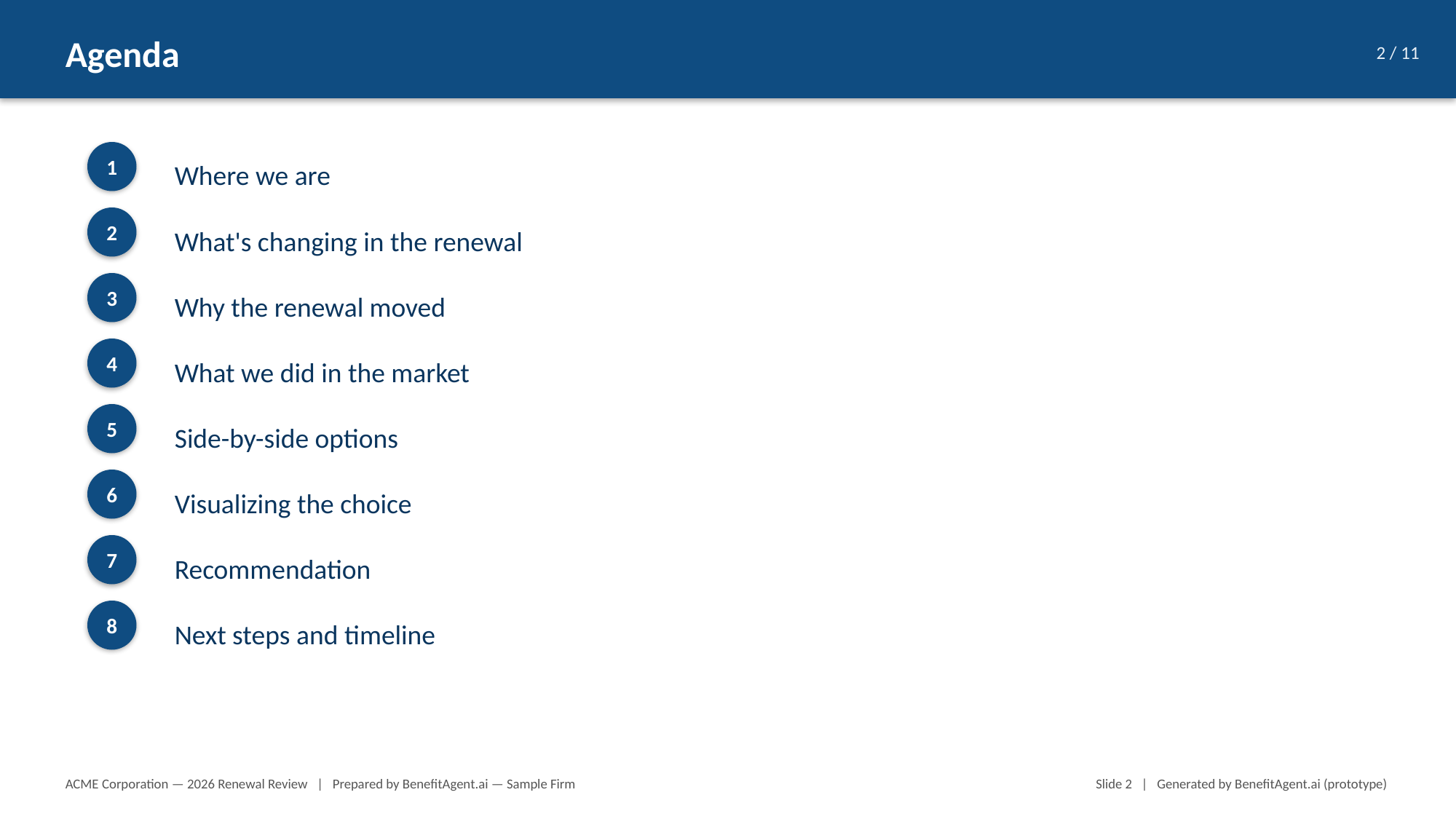

Agenda
2 / 11
1
Where we are
2
What's changing in the renewal
3
Why the renewal moved
4
What we did in the market
5
Side-by-side options
6
Visualizing the choice
7
Recommendation
8
Next steps and timeline
ACME Corporation — 2026 Renewal Review   |   Prepared by BenefitAgent.ai — Sample Firm
Slide 2   |   Generated by BenefitAgent.ai (prototype)